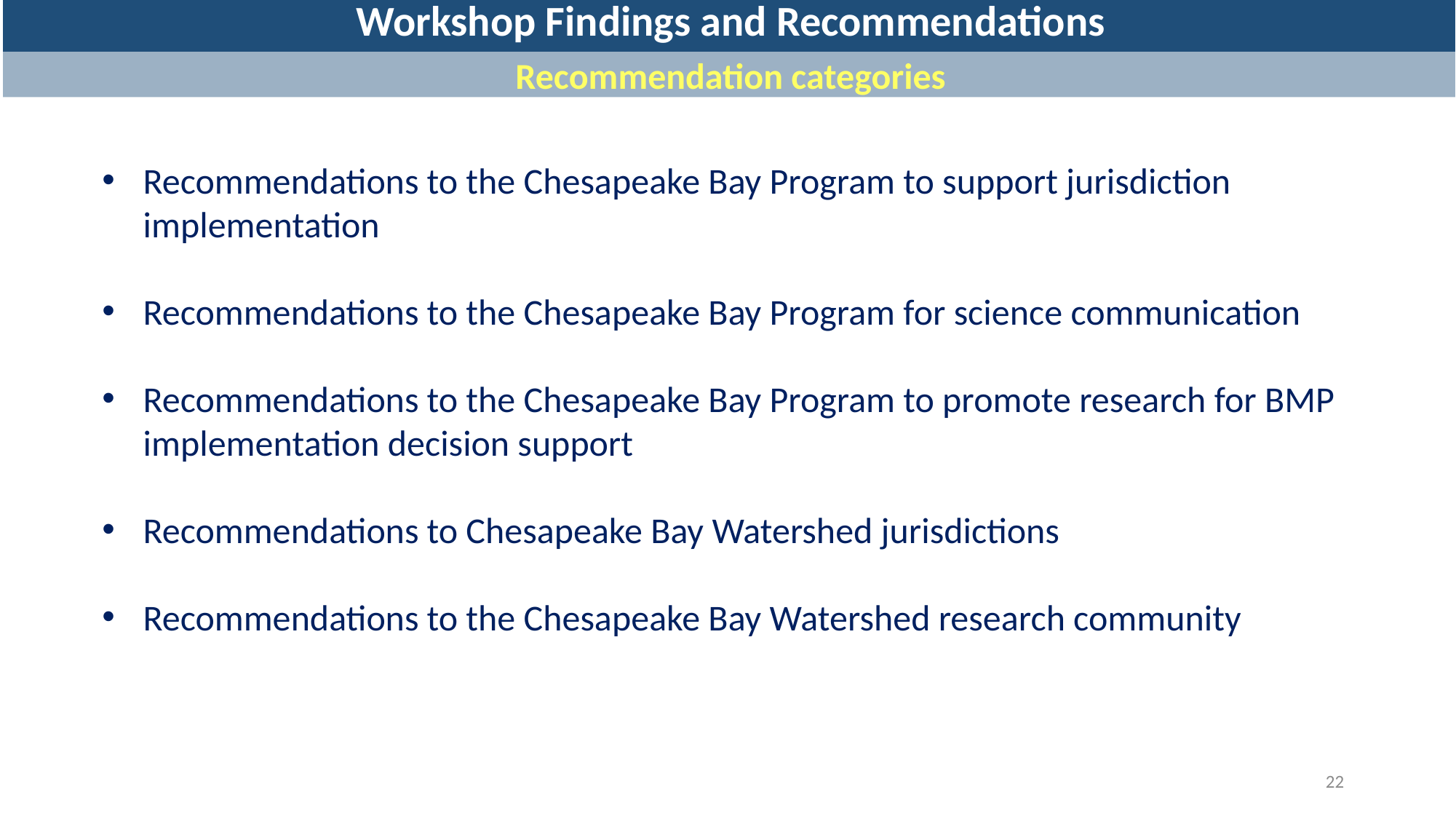

Workshop Findings and Recommendations
Recommendation categories
Recommendations to the Chesapeake Bay Program to support jurisdiction implementation

Recommendations to the Chesapeake Bay Program for science communication

Recommendations to the Chesapeake Bay Program to promote research for BMP implementation decision support

Recommendations to Chesapeake Bay Watershed jurisdictions

Recommendations to the Chesapeake Bay Watershed research community
22